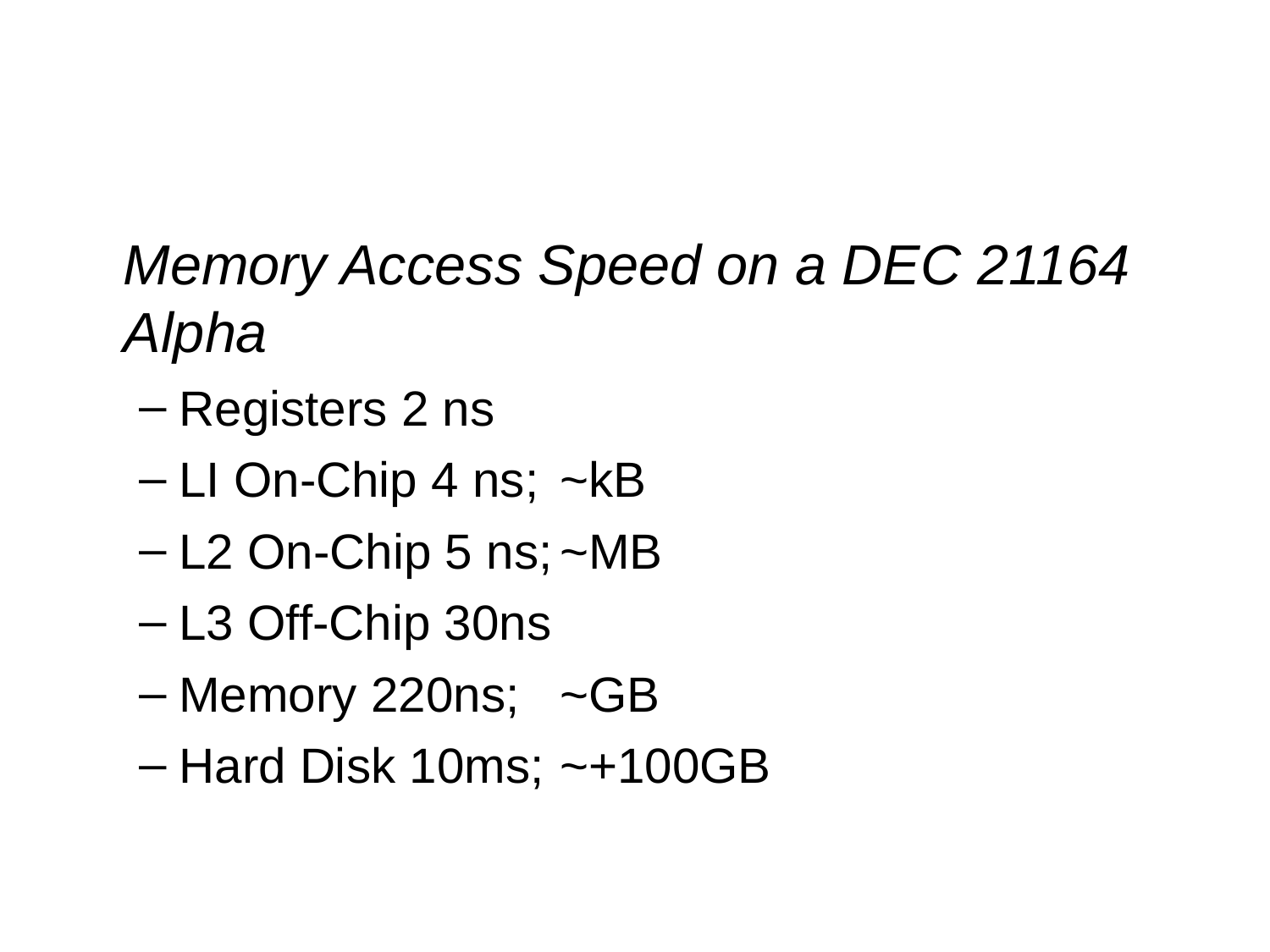

#
	Memory Access Speed on a DEC 21164 Alpha
Registers 2 ns
LI On-Chip 4 ns;	~kB
L2 On-Chip 5 ns;	~MB
L3 Off-Chip 30ns
Memory 220ns;	~GB
Hard Disk 10ms;	~+100GB

Introduction to Parallel Processing